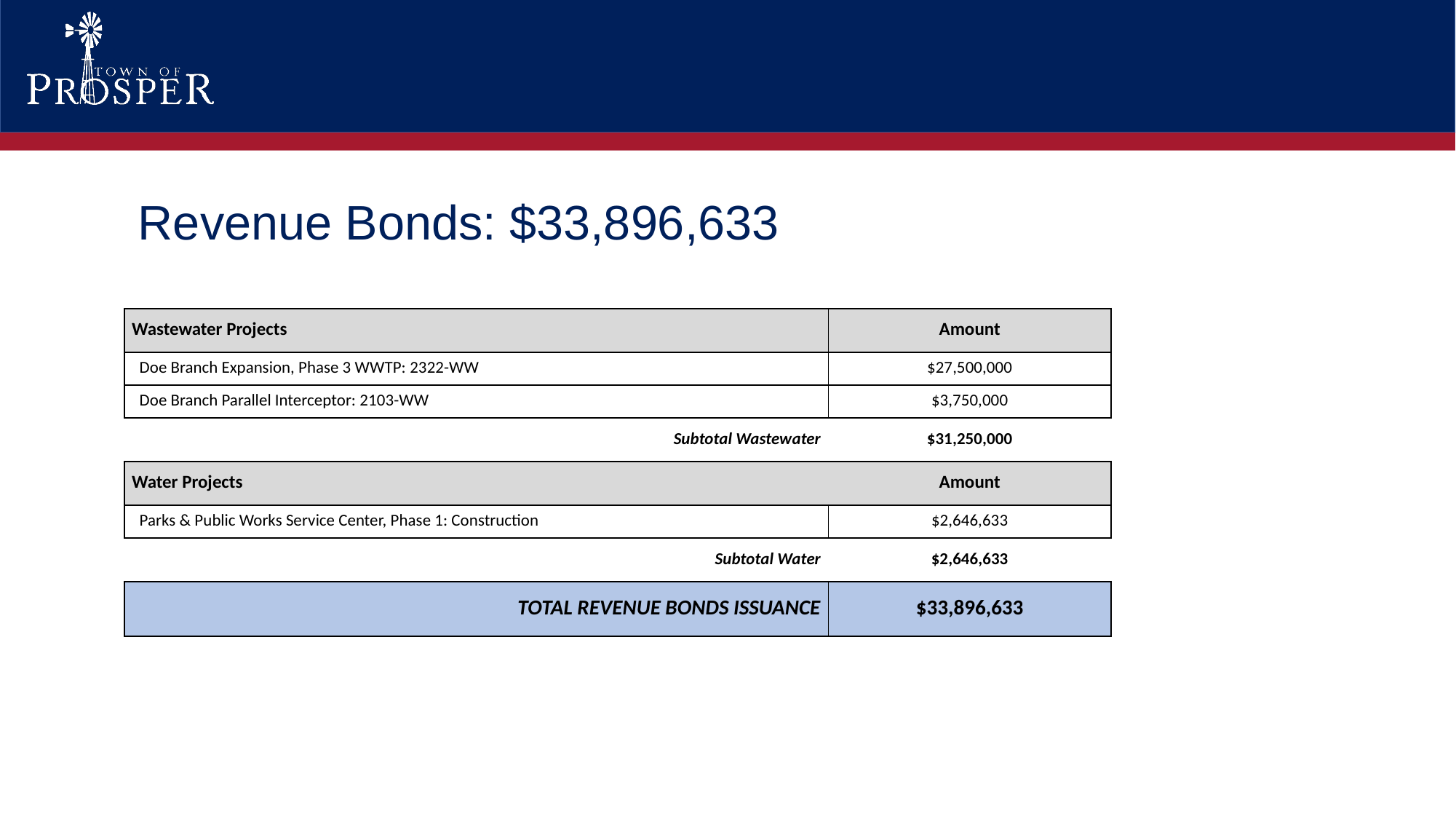

Revenue Bonds: $33,896,633
| Wastewater Projects | Amount |
| --- | --- |
| Doe Branch Expansion, Phase 3 WWTP: 2322-WW | $27,500,000 |
| Doe Branch Parallel Interceptor: 2103-WW | $3,750,000 |
| Subtotal Wastewater | $31,250,000 |
| Water Projects | Amount |
| Parks & Public Works Service Center, Phase 1: Construction | $2,646,633 |
| Subtotal Water | $2,646,633 |
| TOTAL REVENUE BONDS ISSUANCE | $33,896,633 |